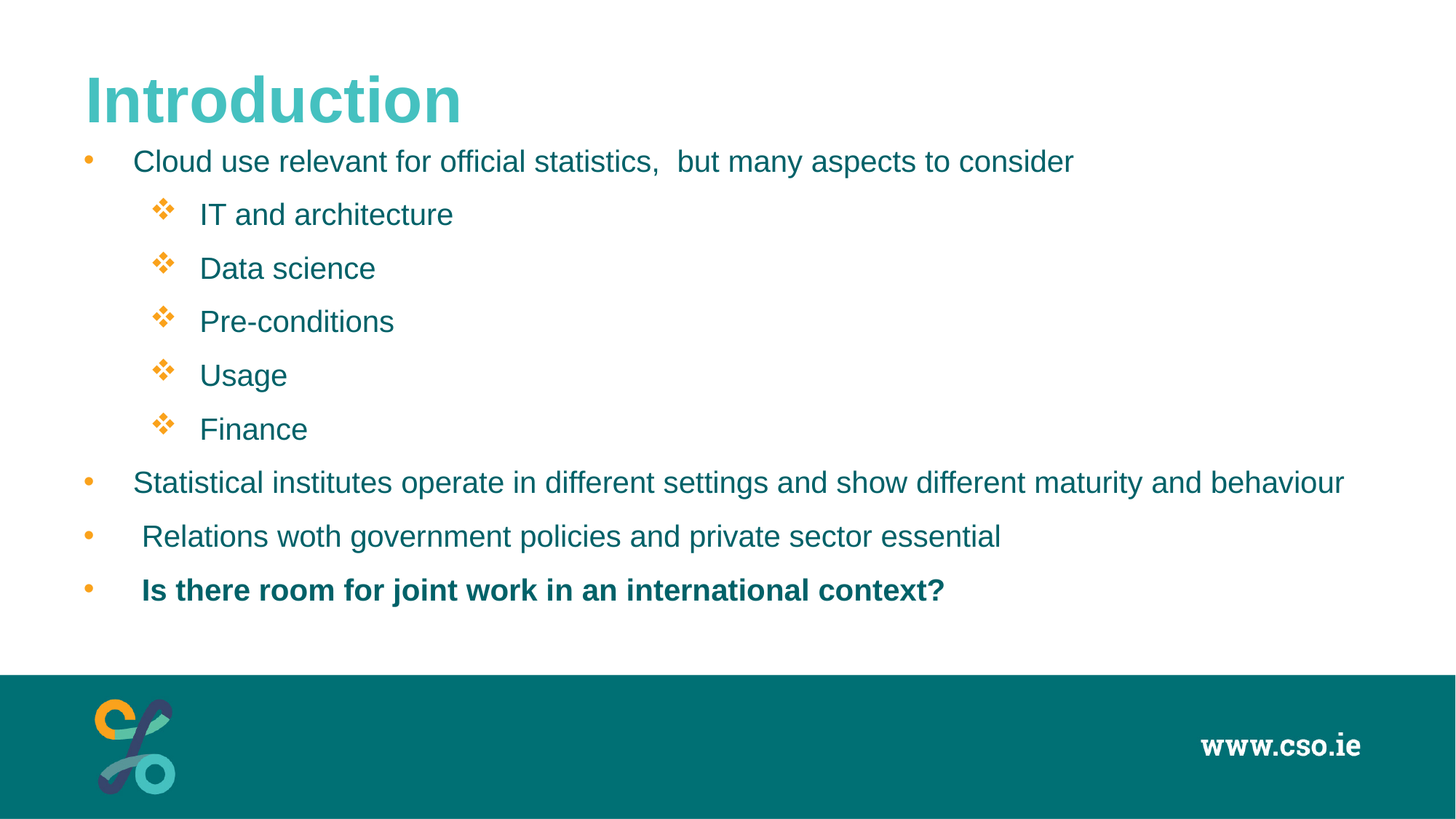

# Introduction
Cloud use relevant for official statistics,  but many aspects to consider
 IT and architecture
 Data science
 Pre-conditions
 Usage
 Finance
Statistical institutes operate in different settings and show different maturity and behaviour
 Relations woth government policies and private sector essential
 Is there room for joint work in an international context?